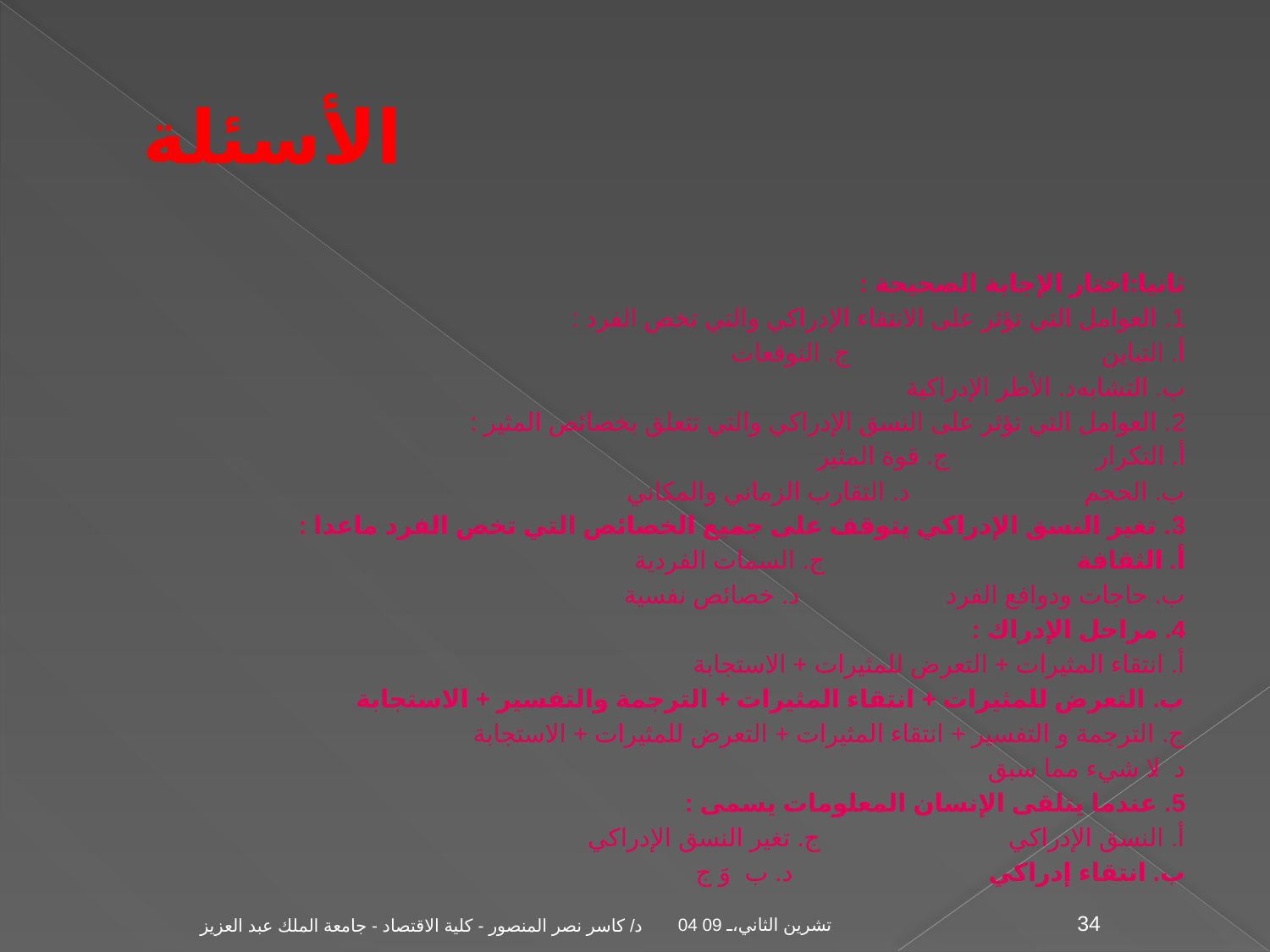

# الأسئلة
ثانيا:اختار الإجابة الصحيحة :
1. العوامل التي تؤثر على الانتقاء الإدراكي والتي تخص الفرد :
أ. التباين                                    ج. التوقعات
ب. التشابه	د. الأطر الإدراكية
2. العوامل التي تؤثر على النسق الإدراكي والتي تتعلق بخصائص المثير :
أ. التكرار 	                    ج. قوة المثير
ب. الحجم                         د. التقارب الزماني والمكاني
3. تغير النسق الإدراكي يتوقف على جميع الخصائص التي تخص الفرد ماعدا :
أ. الثقافة                                    ج. السمات الفردية
ب. حاجات ودوافع الفرد                     د. خصائص نفسية
4. مراحل الإدراك :
أ. انتقاء المثيرات + التعرض للمثيرات + الاستجابة
ب. التعرض للمثيرات + انتقاء المثيرات + الترجمة والتفسير + الاستجابة
ج. الترجمة و التفسير + انتقاء المثيرات + التعرض للمثيرات + الاستجابة
د. لا شيء مما سبق
5. عندما يتلقى الإنسان المعلومات يسمى :
أ. النسق الإدراكي                           ج. تغير النسق الإدراكي
ب. انتقاء إدراكي                            د. ب  وَ ج

04 تشرين الثاني، 09
د/ كاسر نصر المنصور - كلية الاقتصاد - جامعة الملك عبد العزيز
34